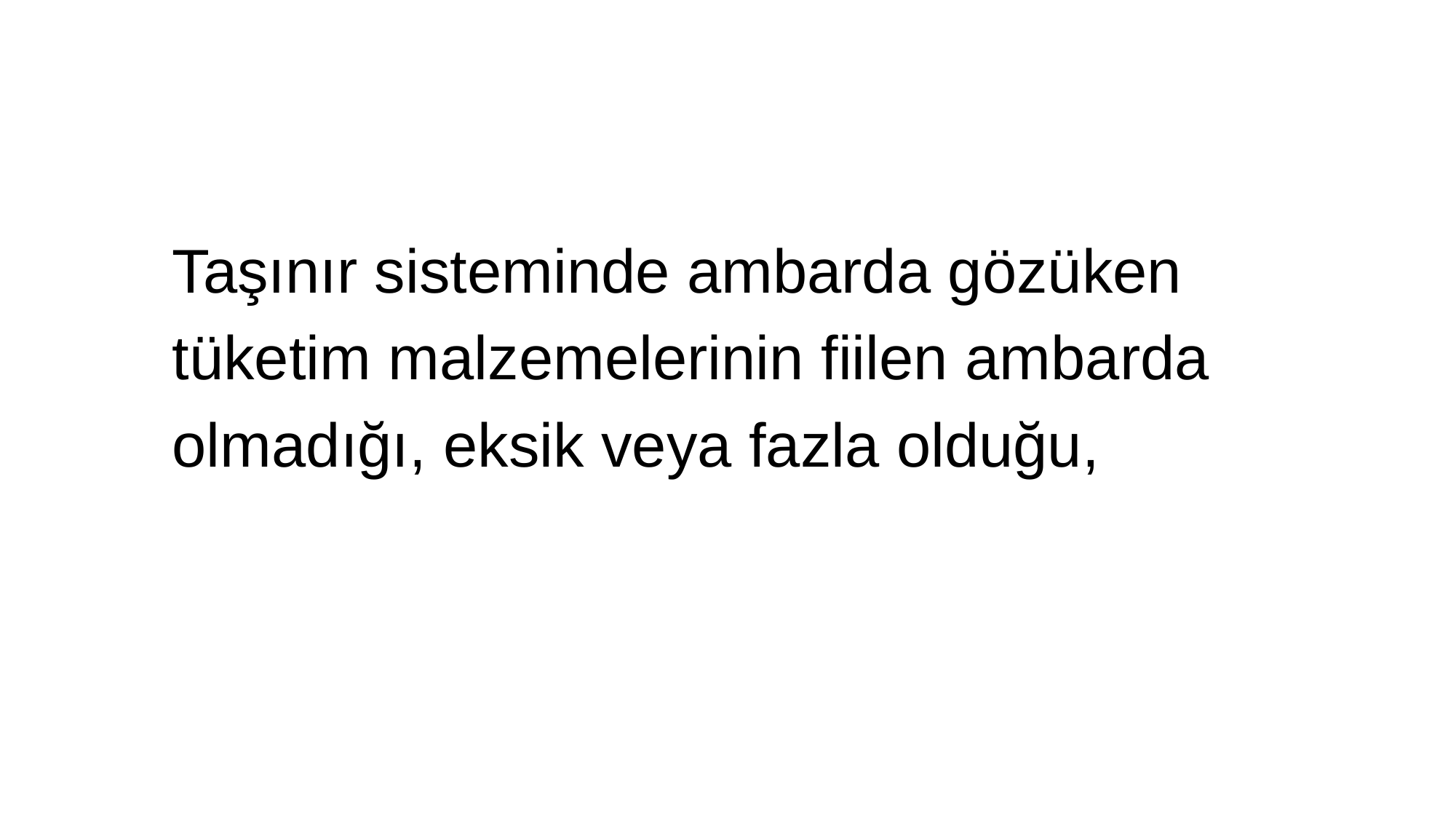

Taşınır sisteminde ambarda gözüken tüketim malzemelerinin fiilen ambarda olmadığı, eksik veya fazla olduğu,